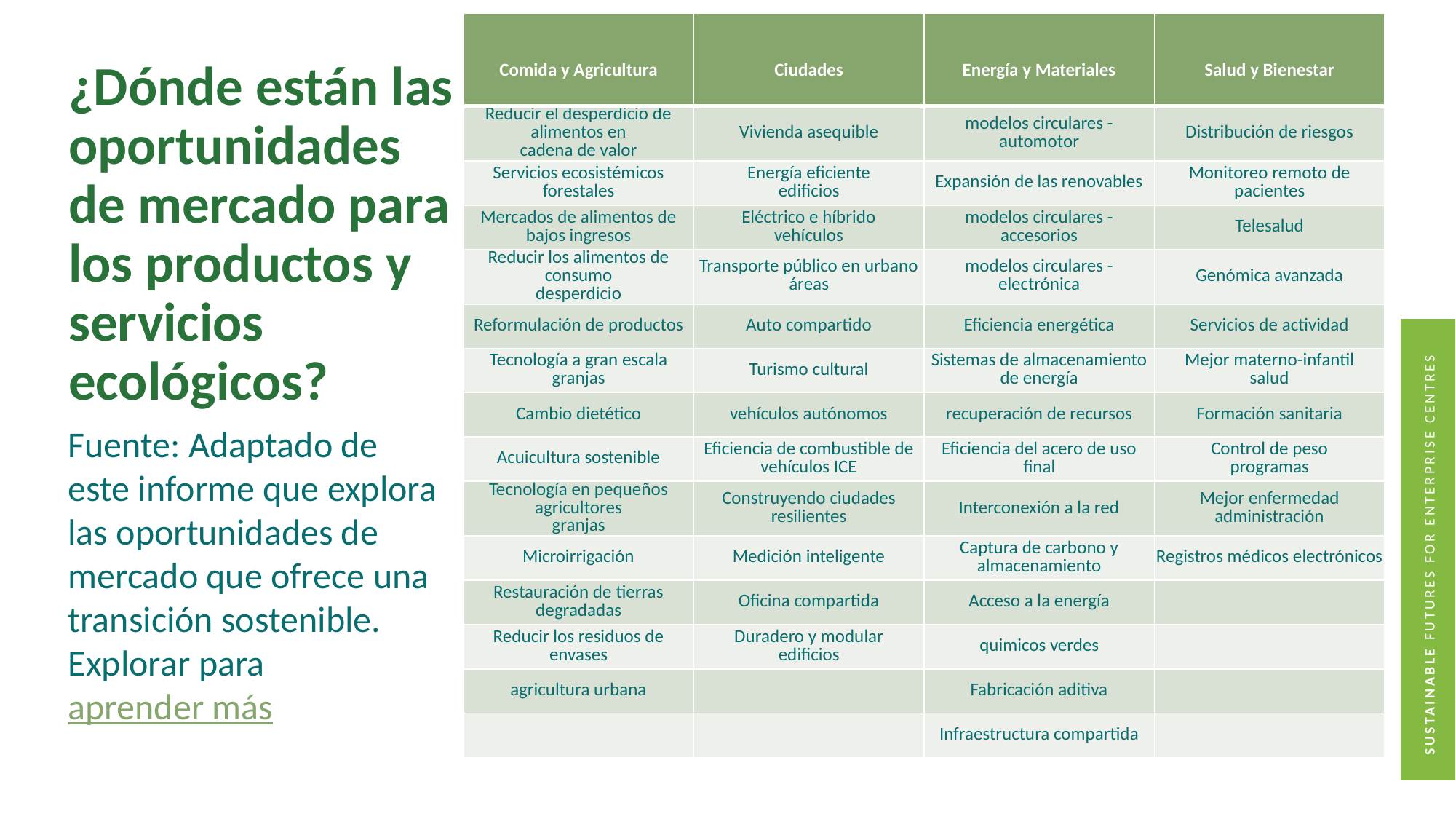

| Comida y Agricultura | Ciudades | Energía y Materiales | Salud y Bienestar |
| --- | --- | --- | --- |
| Reducir el desperdicio de alimentos en cadena de valor | Vivienda asequible | modelos circulares - automotor | Distribución de riesgos |
| Servicios ecosistémicos forestales | Energía eficiente edificios | Expansión de las renovables | Monitoreo remoto de pacientes |
| Mercados de alimentos de bajos ingresos | Eléctrico e híbrido vehículos | modelos circulares - accesorios | Telesalud |
| Reducir los alimentos de consumo desperdicio | Transporte público en urbano áreas | modelos circulares - electrónica | Genómica avanzada |
| Reformulación de productos | Auto compartido | Eficiencia energética | Servicios de actividad |
| Tecnología a gran escala granjas | Turismo cultural | Sistemas de almacenamiento de energía | Mejor materno-infantil salud |
| Cambio dietético | vehículos autónomos | recuperación de recursos | Formación sanitaria |
| Acuicultura sostenible | Eficiencia de combustible de vehículos ICE | Eficiencia del acero de uso final | Control de peso programas |
| Tecnología en pequeños agricultores granjas | Construyendo ciudades resilientes | Interconexión a la red | Mejor enfermedad administración |
| Microirrigación | Medición inteligente | Captura de carbono y almacenamiento | Registros médicos electrónicos |
| Restauración de tierras degradadas | Oficina compartida | Acceso a la energía |  |
| Reducir los residuos de envases | Duradero y modular edificios | quimicos verdes |  |
| agricultura urbana |  | Fabricación aditiva |  |
|  |  | Infraestructura compartida |  |
¿Dónde están las oportunidades de mercado para los productos y servicios ecológicos?

Fuente: Adaptado de este informe que explora las oportunidades de mercado que ofrece una transición sostenible. Explorar para aprender más